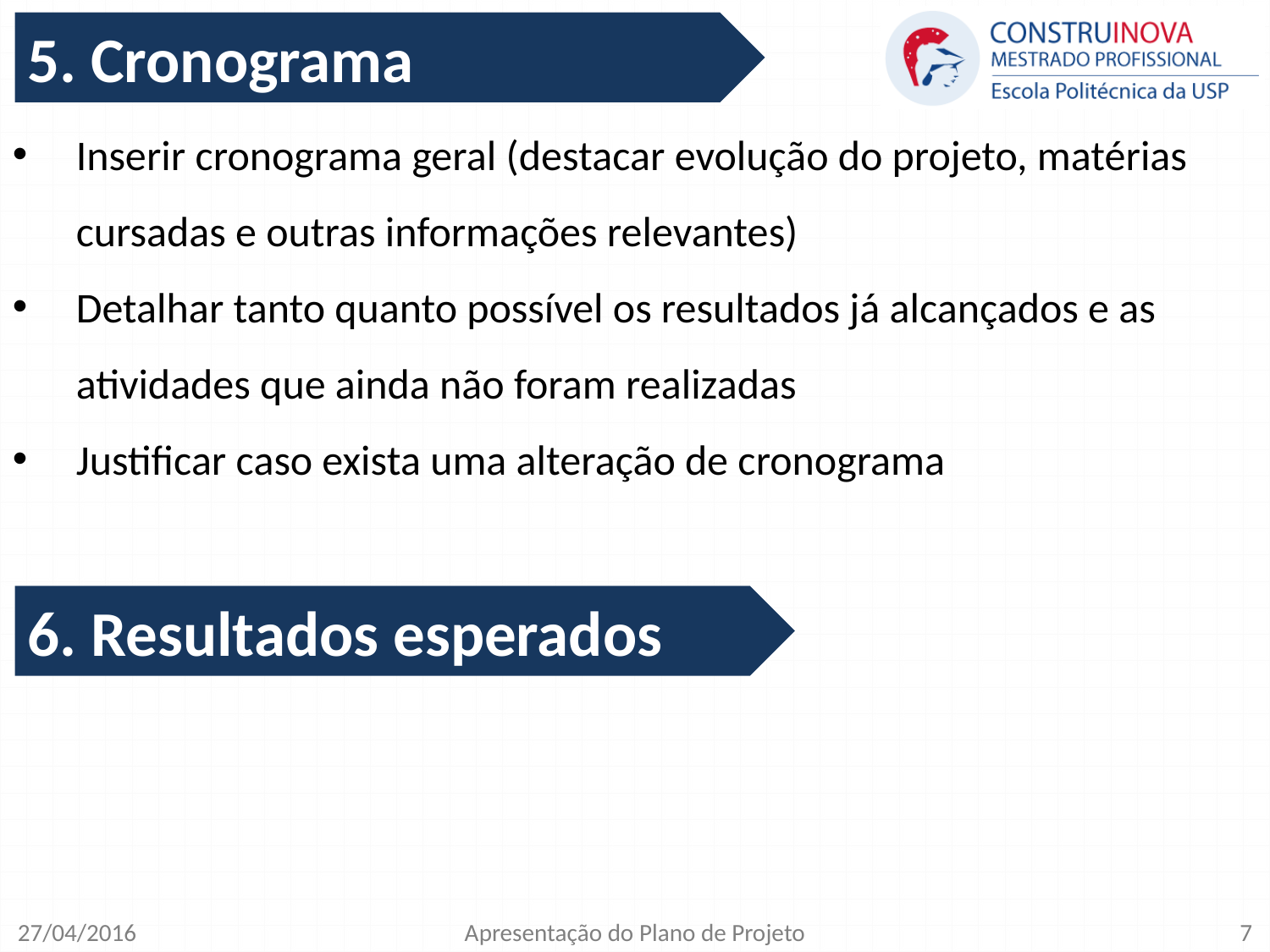

5. Cronograma
Inserir cronograma geral (destacar evolução do projeto, matérias cursadas e outras informações relevantes)
Detalhar tanto quanto possível os resultados já alcançados e as atividades que ainda não foram realizadas
Justificar caso exista uma alteração de cronograma

6. Resultados esperados
27/04/2016
Apresentação do Plano de Projeto
7